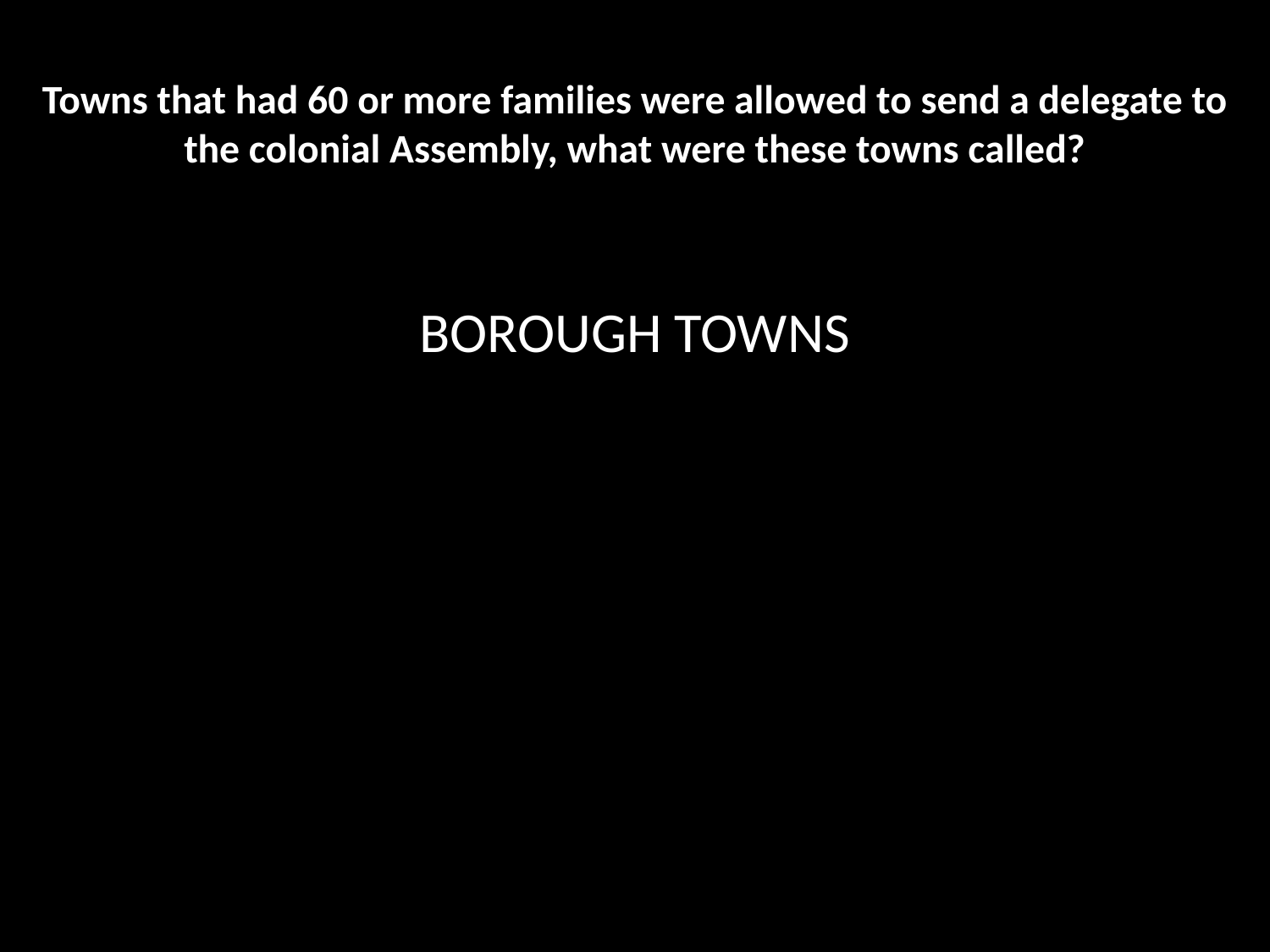

# Towns that had 60 or more families were allowed to send a delegate to the colonial Assembly, what were these towns called?
BOROUGH TOWNS